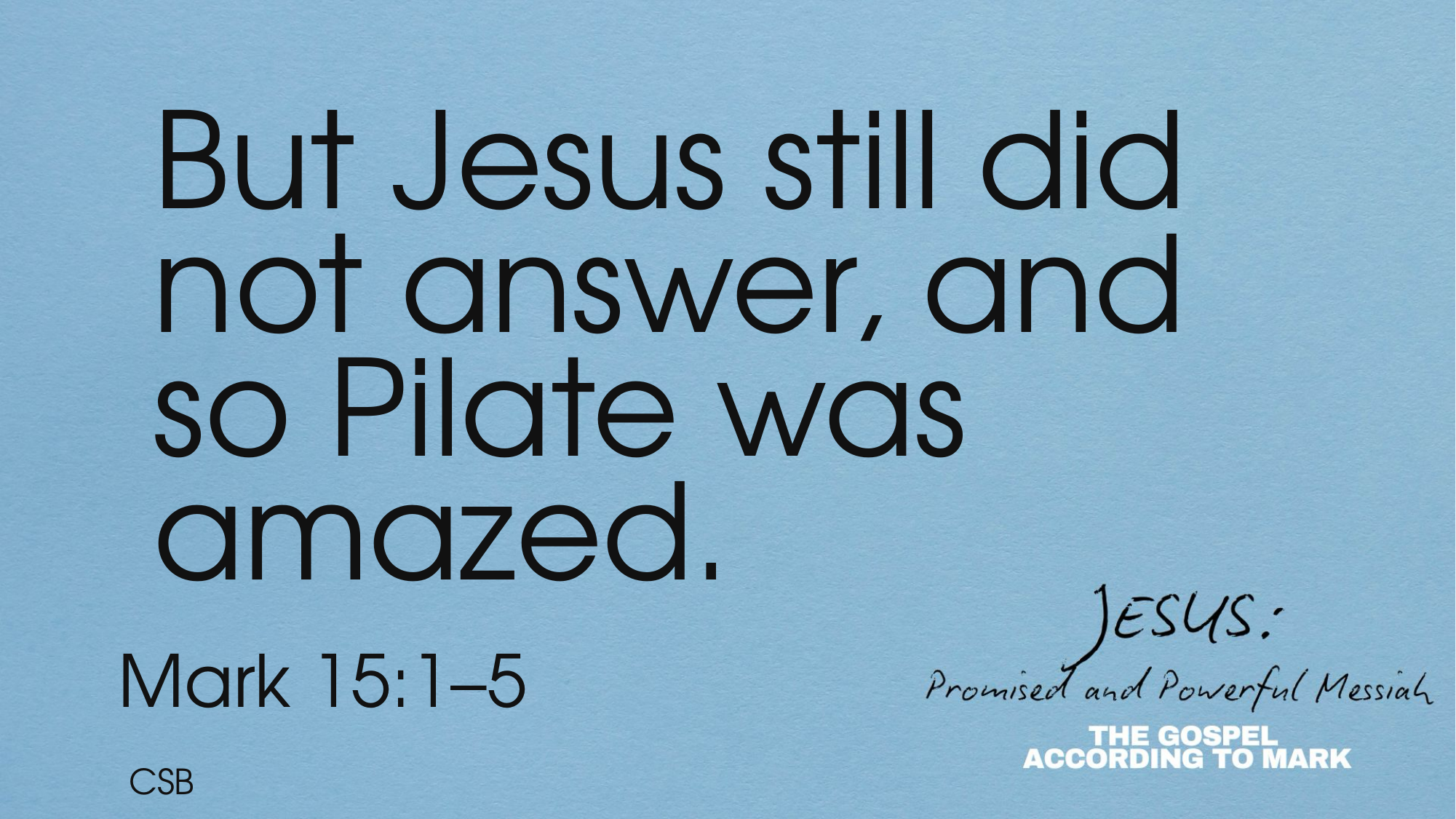

But Jesus still did not answer, and so Pilate was amazed.
Mark 15:1–5
CSB